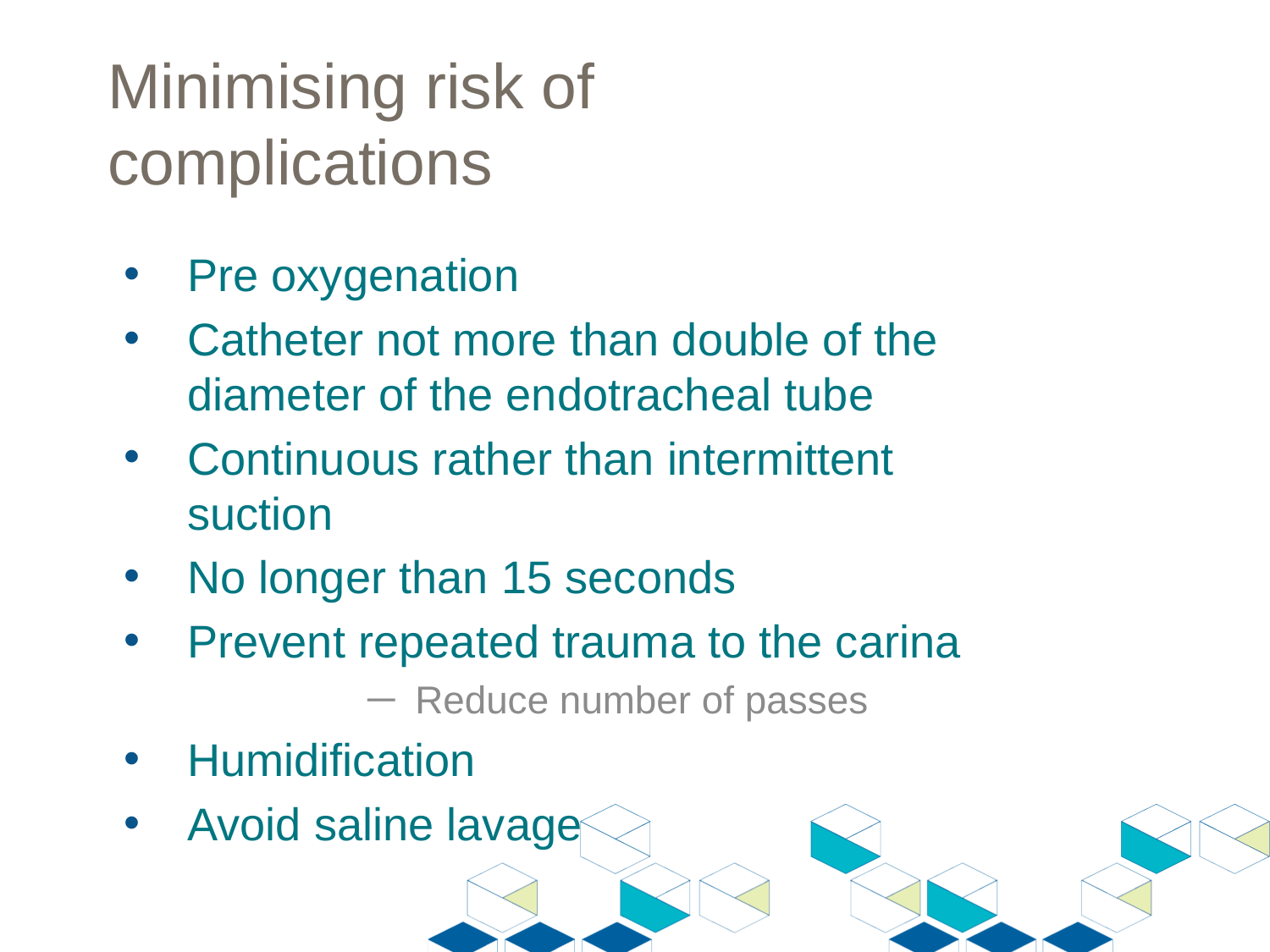

# Minimising risk of complications
Pre oxygenation
Catheter not more than double of the diameter of the endotracheal tube
Continuous rather than intermittent suction
No longer than 15 seconds
Prevent repeated trauma to the carina
Reduce number of passes
Humidification
Avoid saline lavage